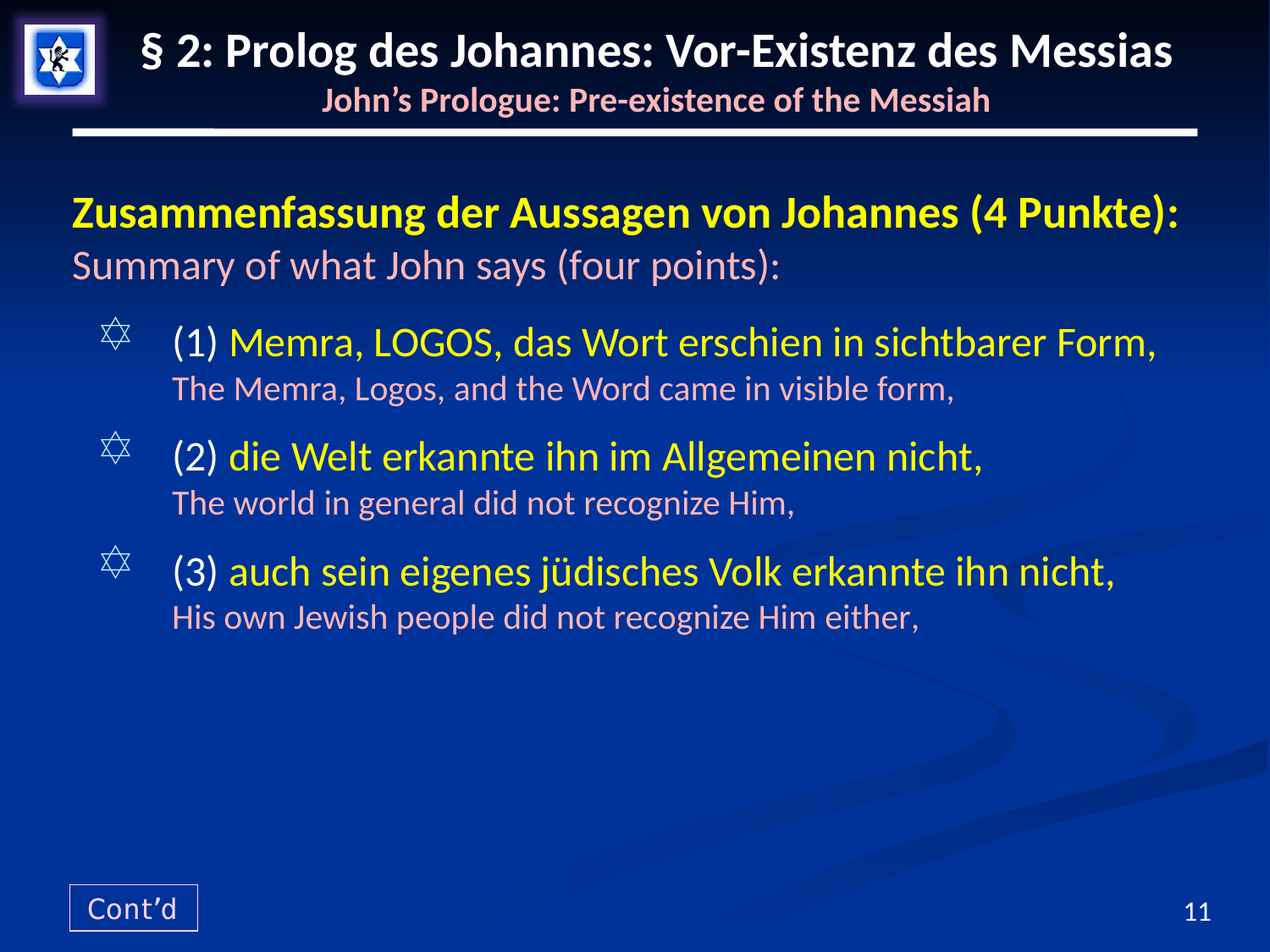

# § 2: Prolog des Johannes: Vor-Existenz des Messias John’s Prologue: Pre-existence of the Messiah
Zusammenfassung der Aussagen von Johannes (4 Punkte):
Summary of what John says (four points):
(1) Memra, LOGOS, das Wort erschien in sichtbarer Form,
The Memra, Logos, and the Word came in visible form,
(2) die Welt erkannte ihn im Allgemeinen nicht,
The world in general did not recognize Him,
(3) auch sein eigenes jüdisches Volk erkannte ihn nicht,
His own Jewish people did not recognize Him either,
Cont’d
11